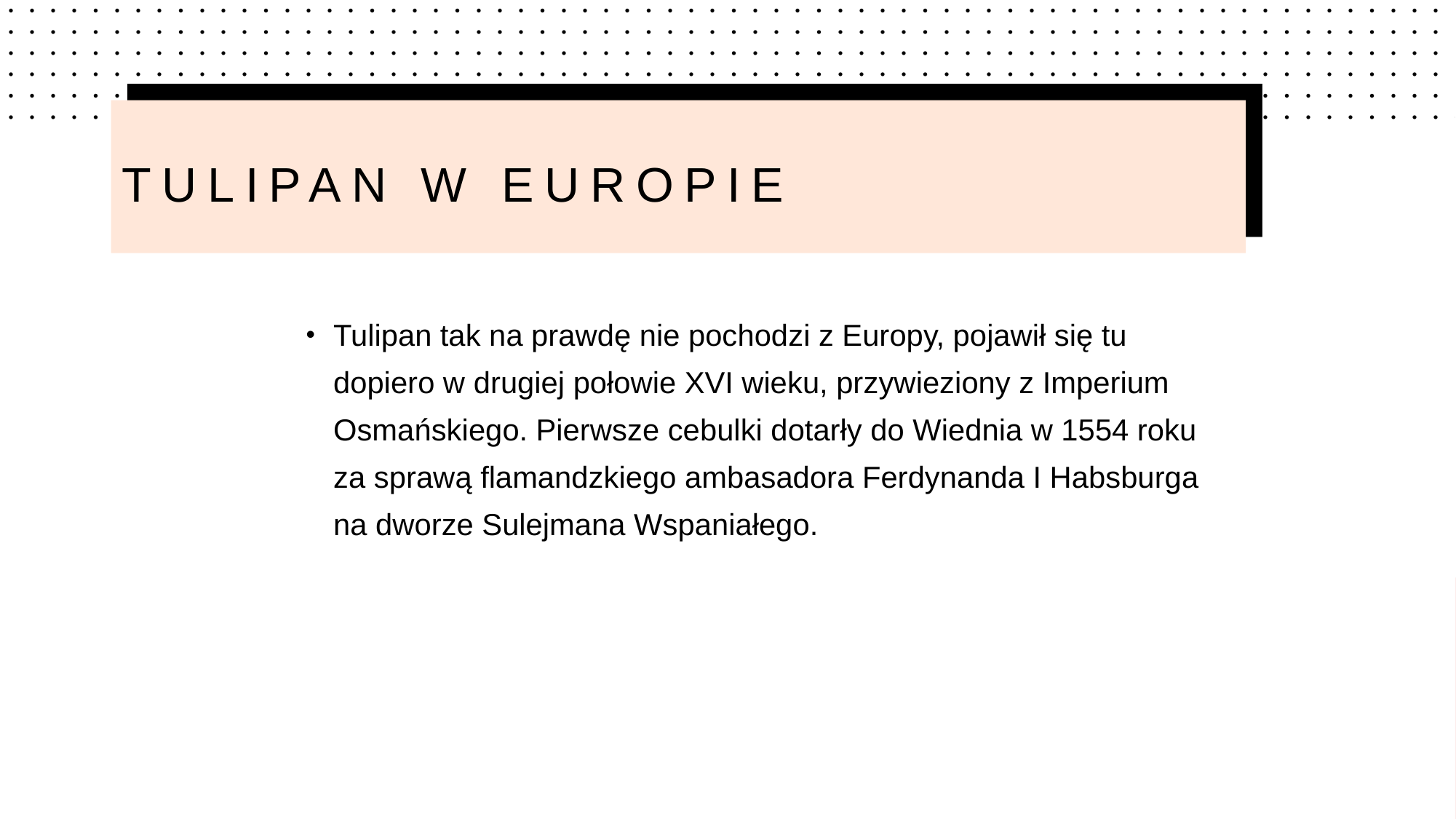

# Tulipan w europie
Tulipan tak na prawdę nie pochodzi z Europy, pojawił się tu dopiero w drugiej połowie XVI wieku, przywieziony z Imperium Osmańskiego. Pierwsze cebulki dotarły do Wiednia w 1554 roku za sprawą flamandzkiego ambasadora Ferdynanda I Habsburga na dworze Sulejmana Wspaniałego.